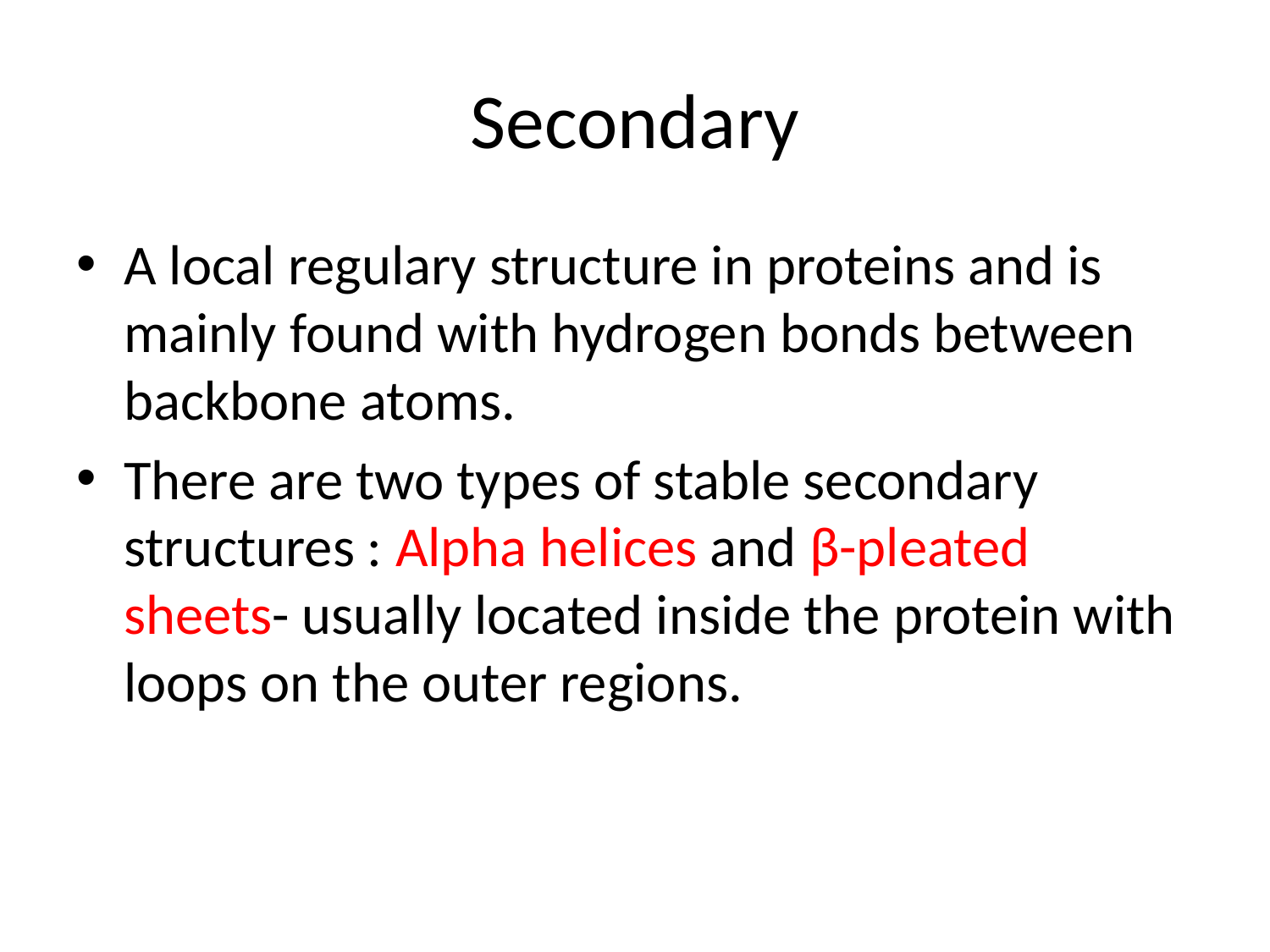

# Secondary
A local regulary structure in proteins and is mainly found with hydrogen bonds between backbone atoms.
There are two types of stable secondary structures : Alpha helices and β-pleated sheets- usually located inside the protein with loops on the outer regions.